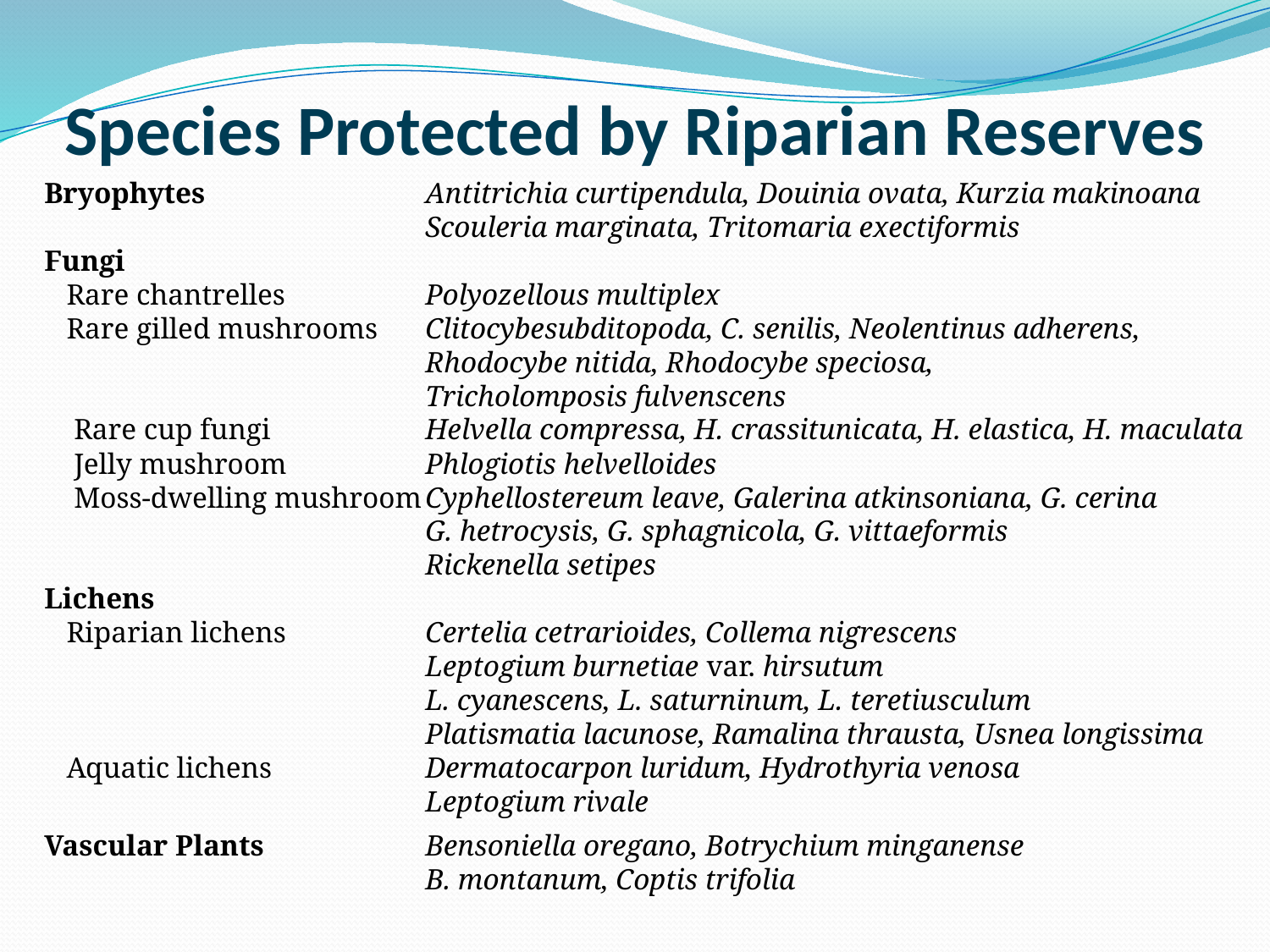

# Species Protected by Riparian Reserves
Bryophytes		Antitrichia curtipendula, Douinia ovata, Kurzia makinoana
			Scouleria marginata, Tritomaria exectiformis
Fungi
   Rare chantrelles		Polyozellous multiplex
   Rare gilled mushrooms	Clitocybesubditopoda, C. senilis, Neolentinus adherens,
			Rhodocybe nitida, Rhodocybe speciosa,
			Tricholomposis fulvenscens
    Rare cup fungi		Helvella compressa, H. crassitunicata, H. elastica, H. maculata
    Jelly mushroom		Phlogiotis helvelloides
    Moss-dwelling mushroom	Cyphellostereum leave, Galerina atkinsoniana, G. cerina
			G. hetrocysis, G. sphagnicola, G. vittaeformis
			Rickenella setipes
Lichens
   Riparian lichens		Certelia cetrarioides, Collema nigrescens
			Leptogium burnetiae var. hirsutum
			L. cyanescens, L. saturninum, L. teretiusculum
			Platismatia lacunose, Ramalina thrausta, Usnea longissima
   Aquatic lichens		Dermatocarpon luridum, Hydrothyria venosa
			Leptogium rivale
Vascular Plants		Bensoniella oregano, Botrychium minganense
			B. montanum, Coptis trifolia